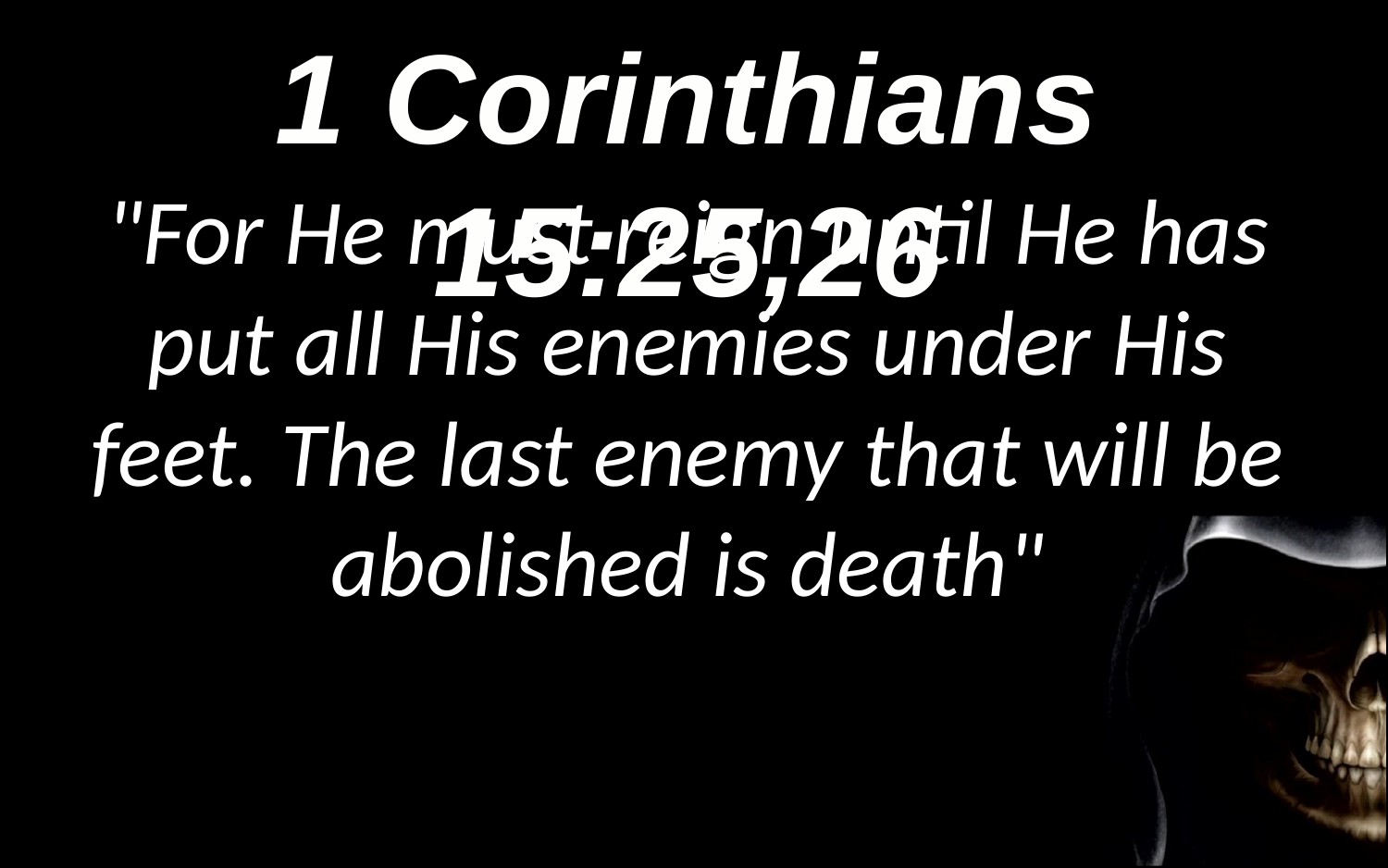

1 Corinthians 15:25,26
"For He must reign until He has put all His enemies under His feet. The last enemy that will be abolished is death"